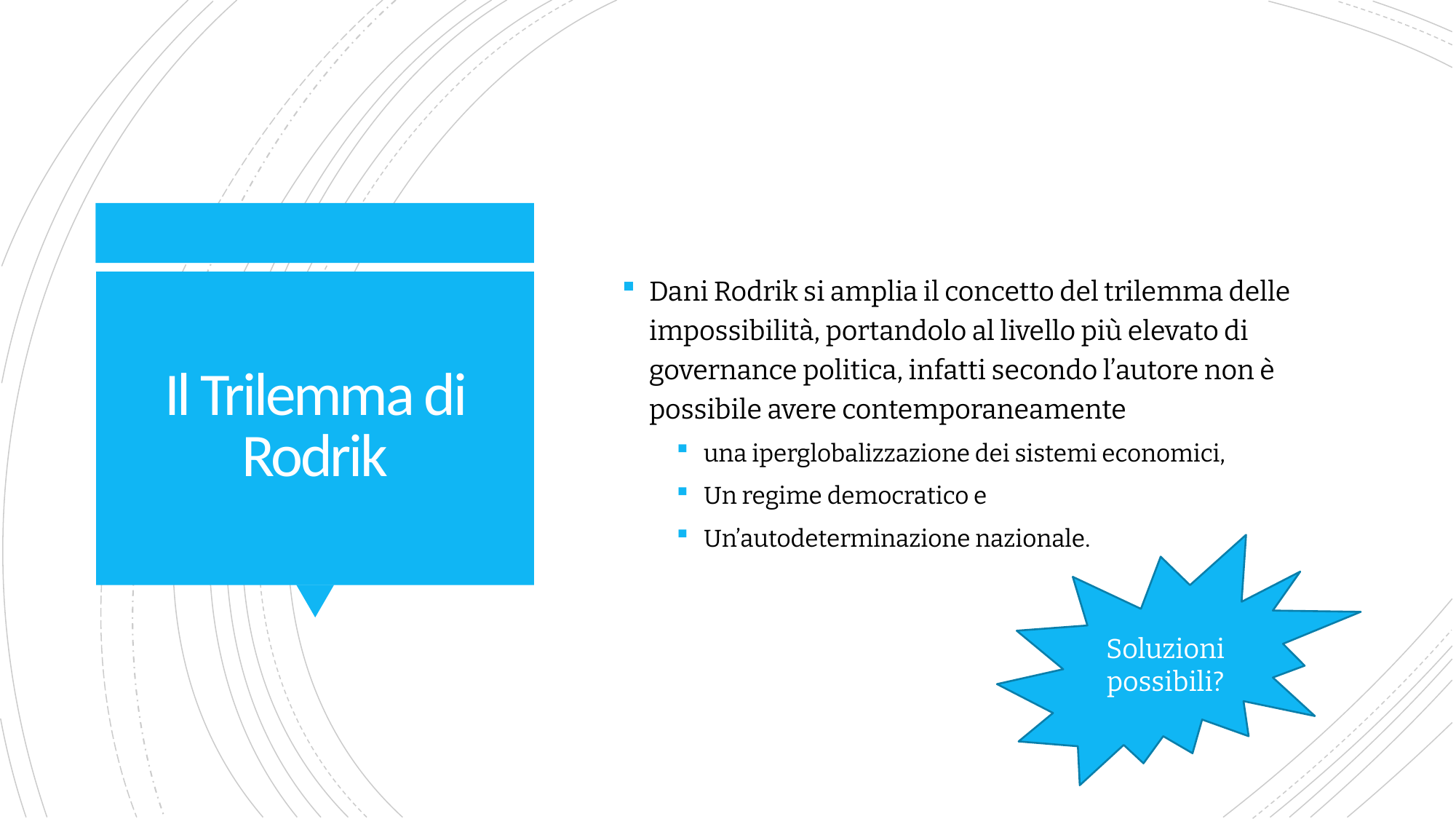

Dani Rodrik si amplia il concetto del trilemma delle impossibilità, portandolo al livello più elevato di governance politica, infatti secondo l’autore non è possibile avere contemporaneamente
una iperglobalizzazione dei sistemi economici,
Un regime democratico e
Un’autodeterminazione nazionale.
# Il Trilemma di Rodrik
Soluzioni possibili?